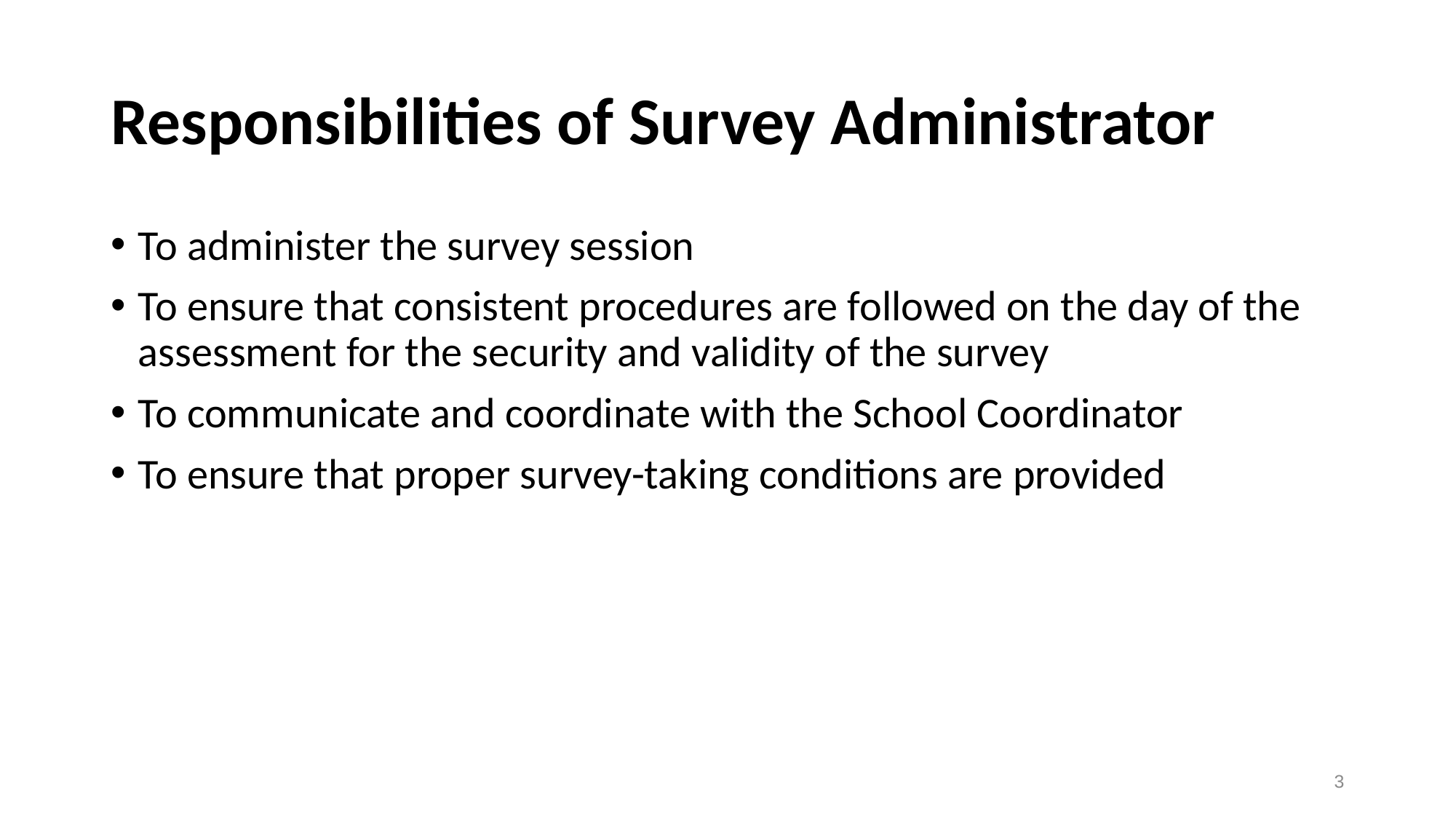

# Responsibilities of Survey Administrator
To administer the survey session
To ensure that consistent procedures are followed on the day of the assessment for the security and validity of the survey
To communicate and coordinate with the School Coordinator
To ensure that proper survey-taking conditions are provided
3